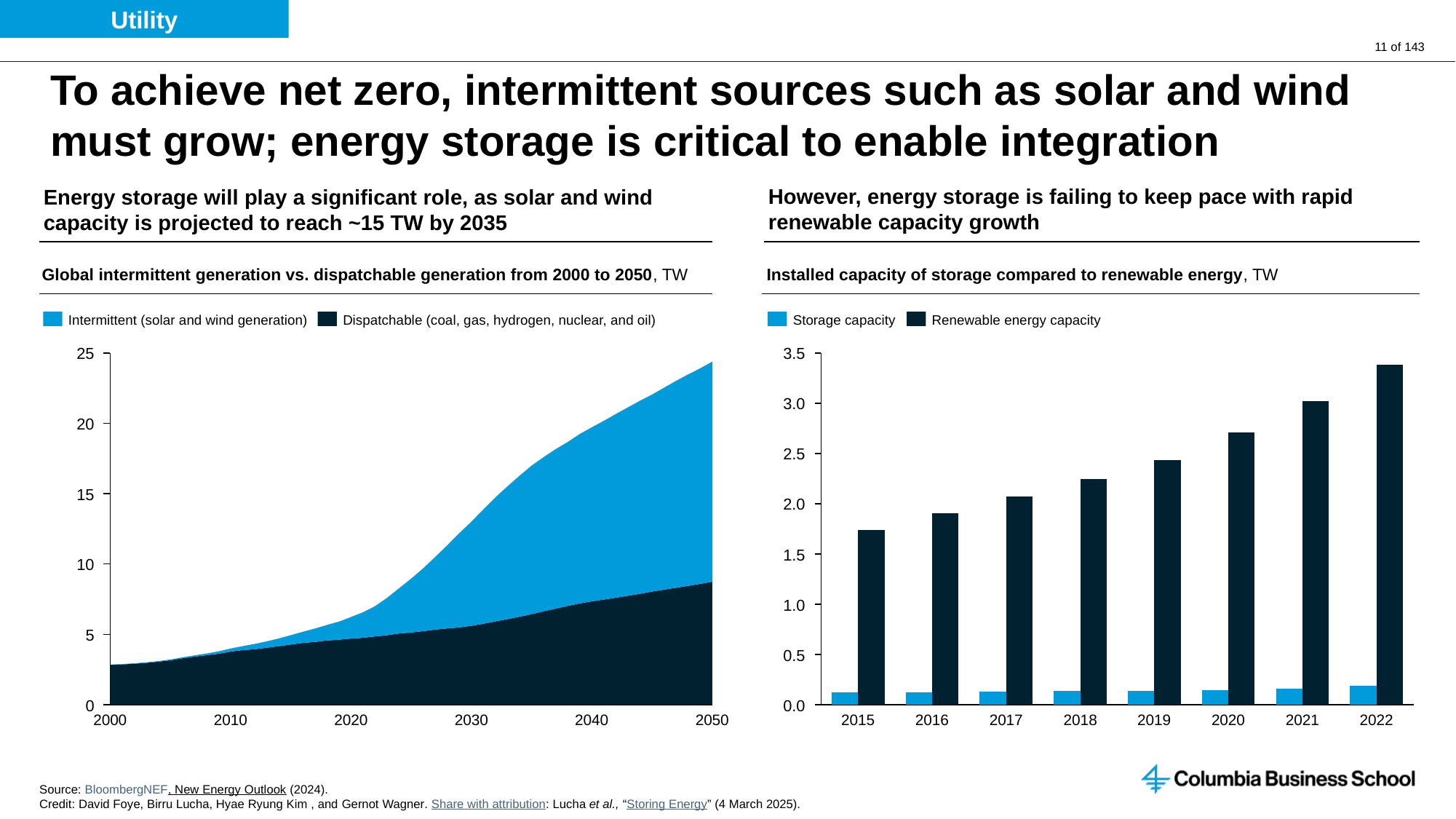

Utility
# To achieve net zero, intermittent sources such as solar and wind must grow; energy storage is critical to enable integration
Energy storage will play a significant role, as solar and wind capacity is projected to reach ~15 TW by 2035
However, energy storage is failing to keep pace with rapid renewable capacity growth
Global intermittent generation vs. dispatchable generation from 2000 to 2050, TW
Installed capacity of storage compared to renewable energy, TW
Intermittent (solar and wind generation)
Dispatchable (coal, gas, hydrogen, nuclear, and oil)
Storage capacity
Renewable energy capacity

### Chart

| Category |  |  |
|---|---|---|

### Chart

| Category |  |  |
|---|---|---|
25
3.5
3.0
20
2.5
15
2.0
1.5
10
1.0
5
0.5
0
0.0
2000
2010
2020
2030
2040
2050
2015
2016
2017
2018
2019
2020
2021
2022

Source: BloombergNEF, New Energy Outlook (2024).
Credit: David Foye, Birru Lucha, Hyae Ryung Kim , and Gernot Wagner. Share with attribution: Lucha et al., “Storing Energy” (4 March 2025).